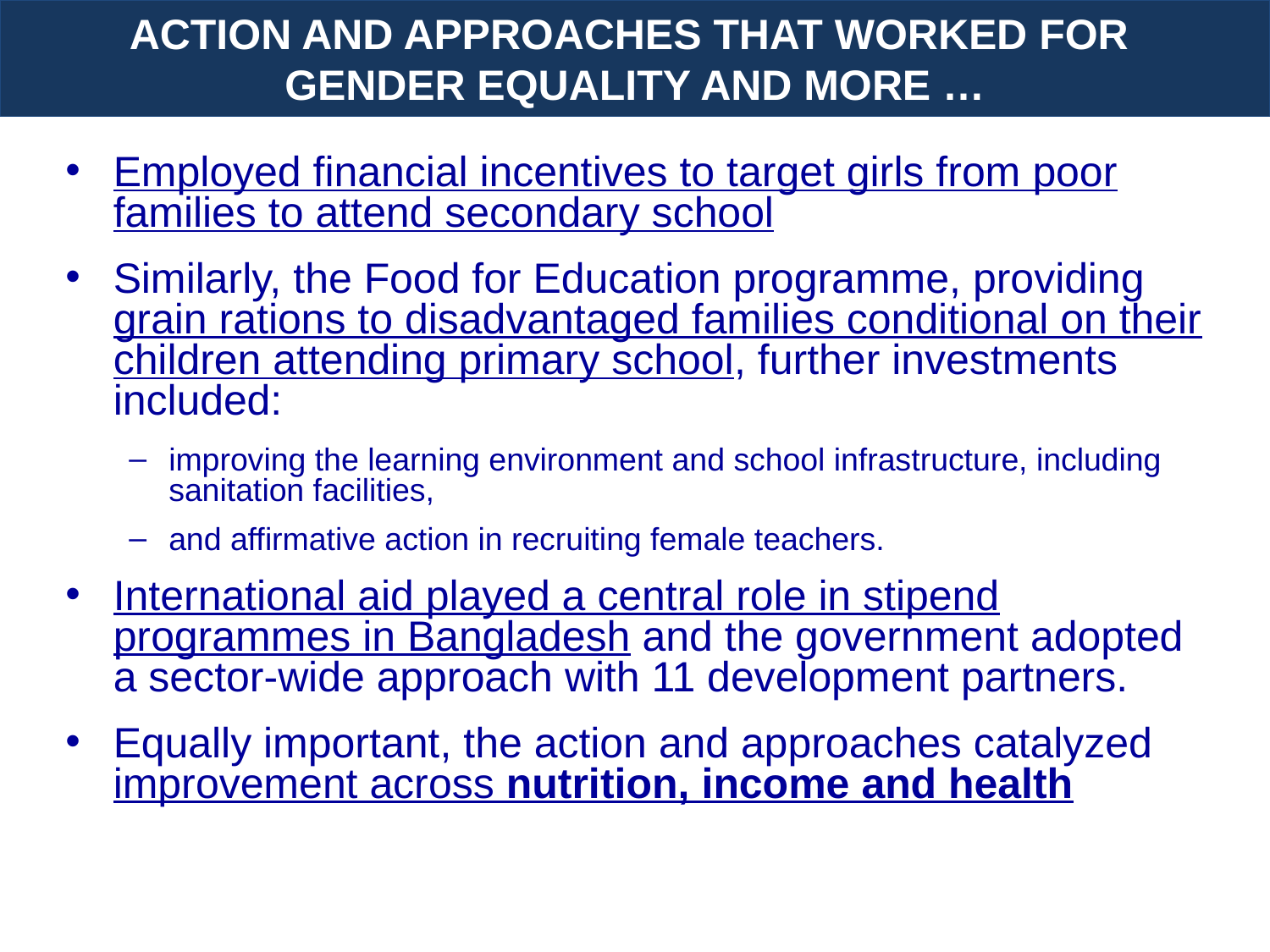

ACTION AND APPROACHES THAT WORKED FOR
GENDER EQUALITY AND MORE …
Employed financial incentives to target girls from poor families to attend secondary school
Similarly, the Food for Education programme, providing grain rations to disadvantaged families conditional on their children attending primary school, further investments included:
improving the learning environment and school infrastructure, including sanitation facilities,
and affirmative action in recruiting female teachers.
International aid played a central role in stipend programmes in Bangladesh and the government adopted a sector-wide approach with 11 development partners.
Equally important, the action and approaches catalyzed improvement across nutrition, income and health